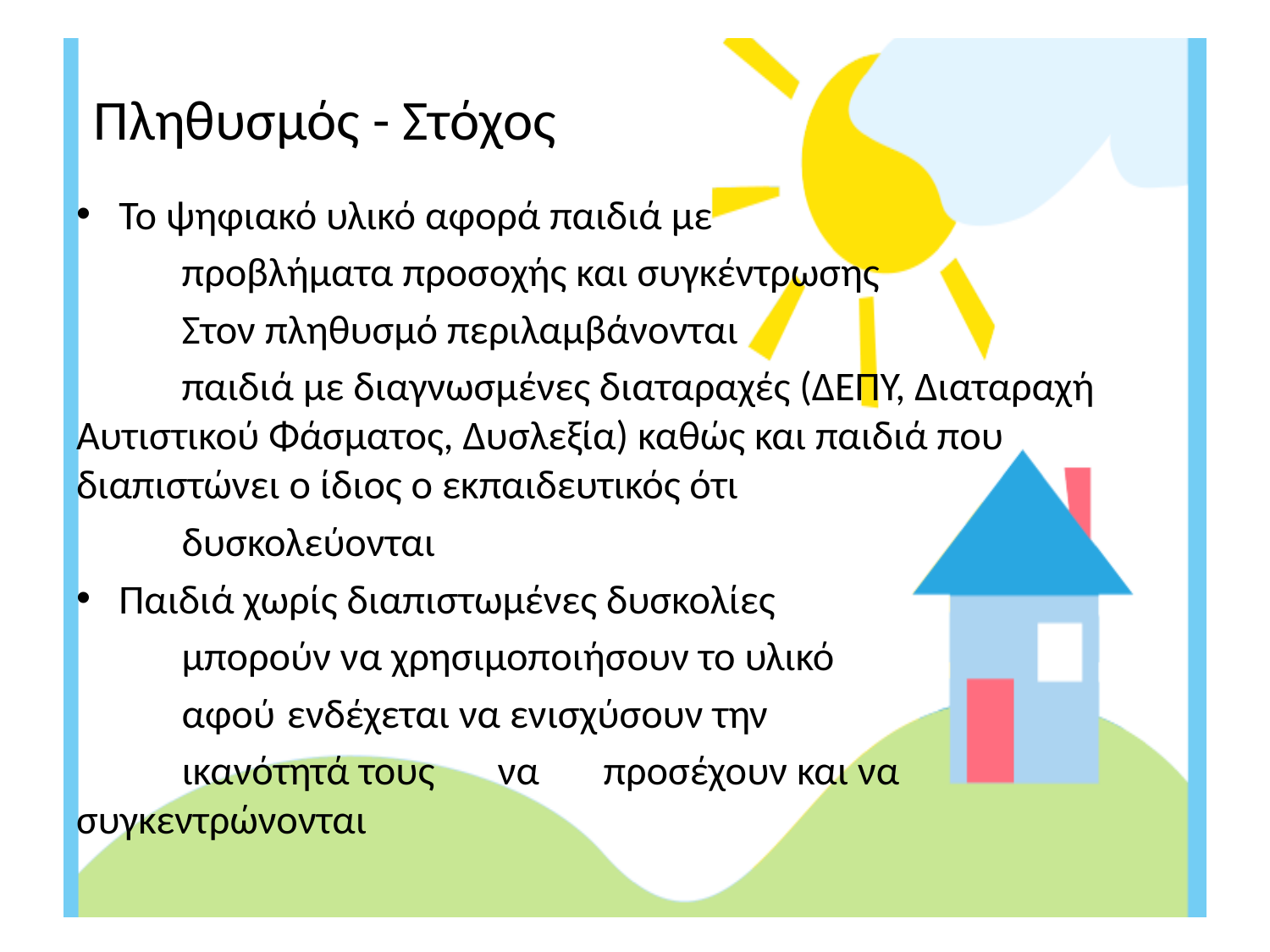

# Πληθυσμός - Στόχος
Το ψηφιακό υλικό αφορά παιδιά με
	προβλήματα προσοχής και συγκέντρωσης
	Στον πληθυσμό περιλαμβάνονται
	παιδιά με διαγνωσμένες διαταραχές (ΔΕΠΥ, Διαταραχή 	Αυτιστικού Φάσματος, Δυσλεξία) καθώς και παιδιά που  	διαπιστώνει ο ίδιος ο εκπαιδευτικός ότι
	δυσκολεύονται
Παιδιά χωρίς διαπιστωμένες δυσκολίες
	μπορούν να χρησιμοποιήσουν το υλικό
	αφού 	ενδέχεται να ενισχύσουν την
	ικανότητά τους 	να 	προσέχουν και να συγκεντρώνονται